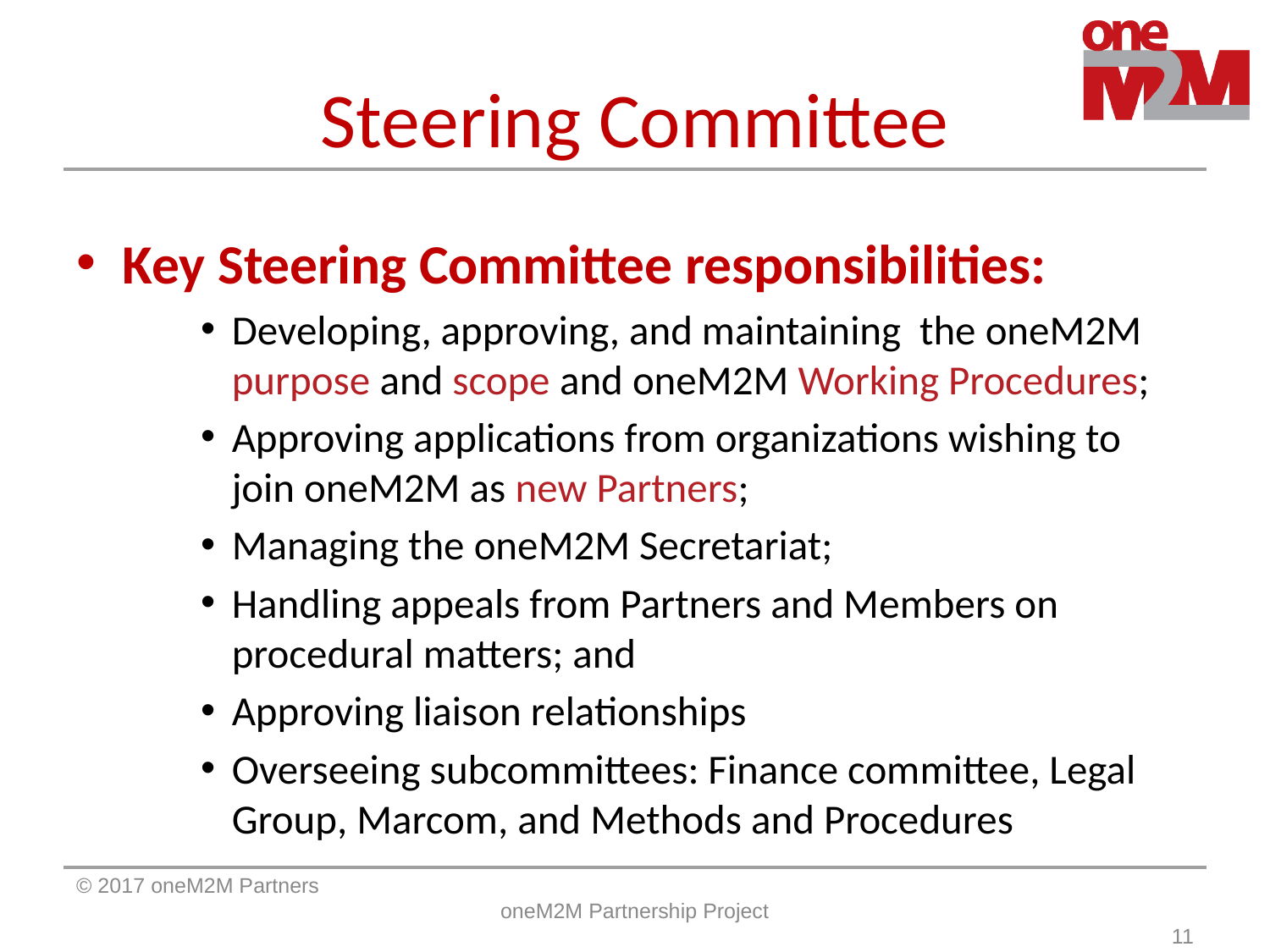

# Steering Committee
Key Steering Committee responsibilities:
Developing, approving, and maintaining  the oneM2M purpose and scope and oneM2M Working Procedures;
Approving applications from organizations wishing to join oneM2M as new Partners;
Managing the oneM2M Secretariat;
Handling appeals from Partners and Members on procedural matters; and
Approving liaison relationships
Overseeing subcommittees: Finance committee, Legal Group, Marcom, and Methods and Procedures

© 2017 oneM2M Partners
oneM2M Partnership Project
11